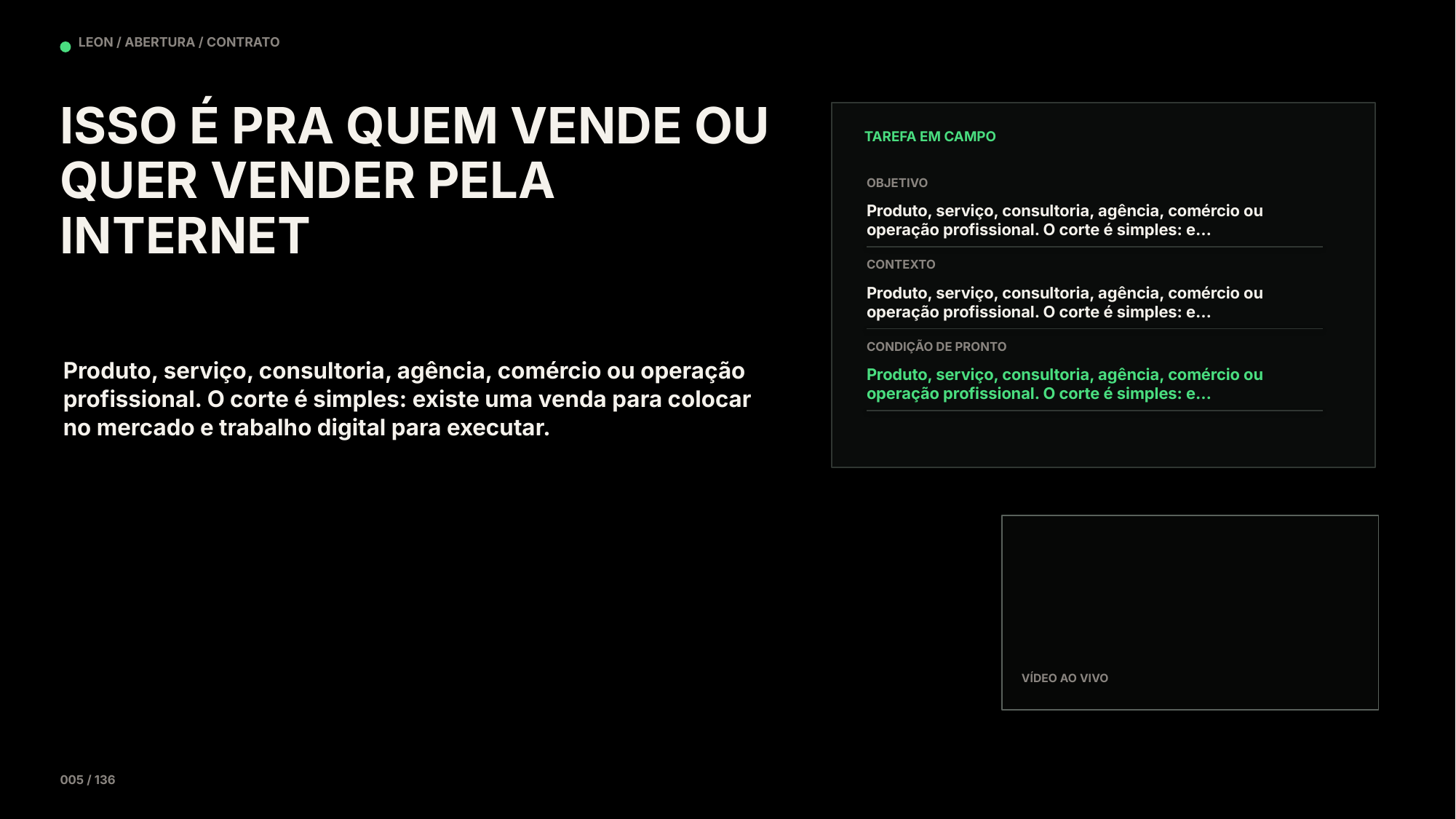

LEON / ABERTURA / CONTRATO

ISSO É PRA QUEM VENDE OU QUER VENDER PELA INTERNET

TAREFA EM CAMPO
OBJETIVO
Produto, serviço, consultoria, agência, comércio ou operação profissional. O corte é simples: e…
CONTEXTO
Produto, serviço, consultoria, agência, comércio ou operação profissional. O corte é simples: e…
CONDIÇÃO DE PRONTO
Produto, serviço, consultoria, agência, comércio ou operação profissional. O corte é simples: existe uma venda para colocar no mercado e trabalho digital para executar.
Produto, serviço, consultoria, agência, comércio ou operação profissional. O corte é simples: e…

VÍDEO AO VIVO
005 / 136